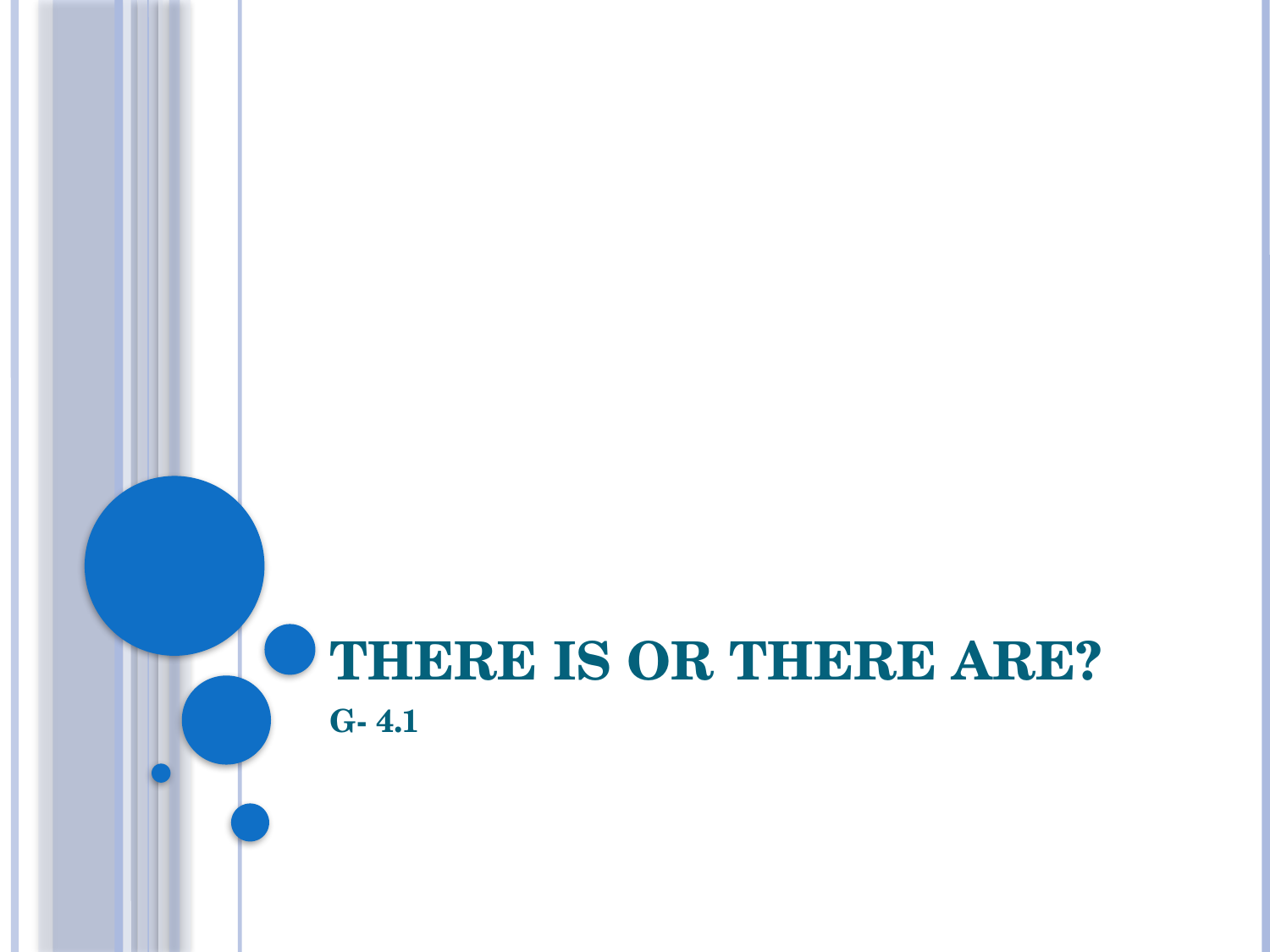

# There is or there are?
G- 4.1